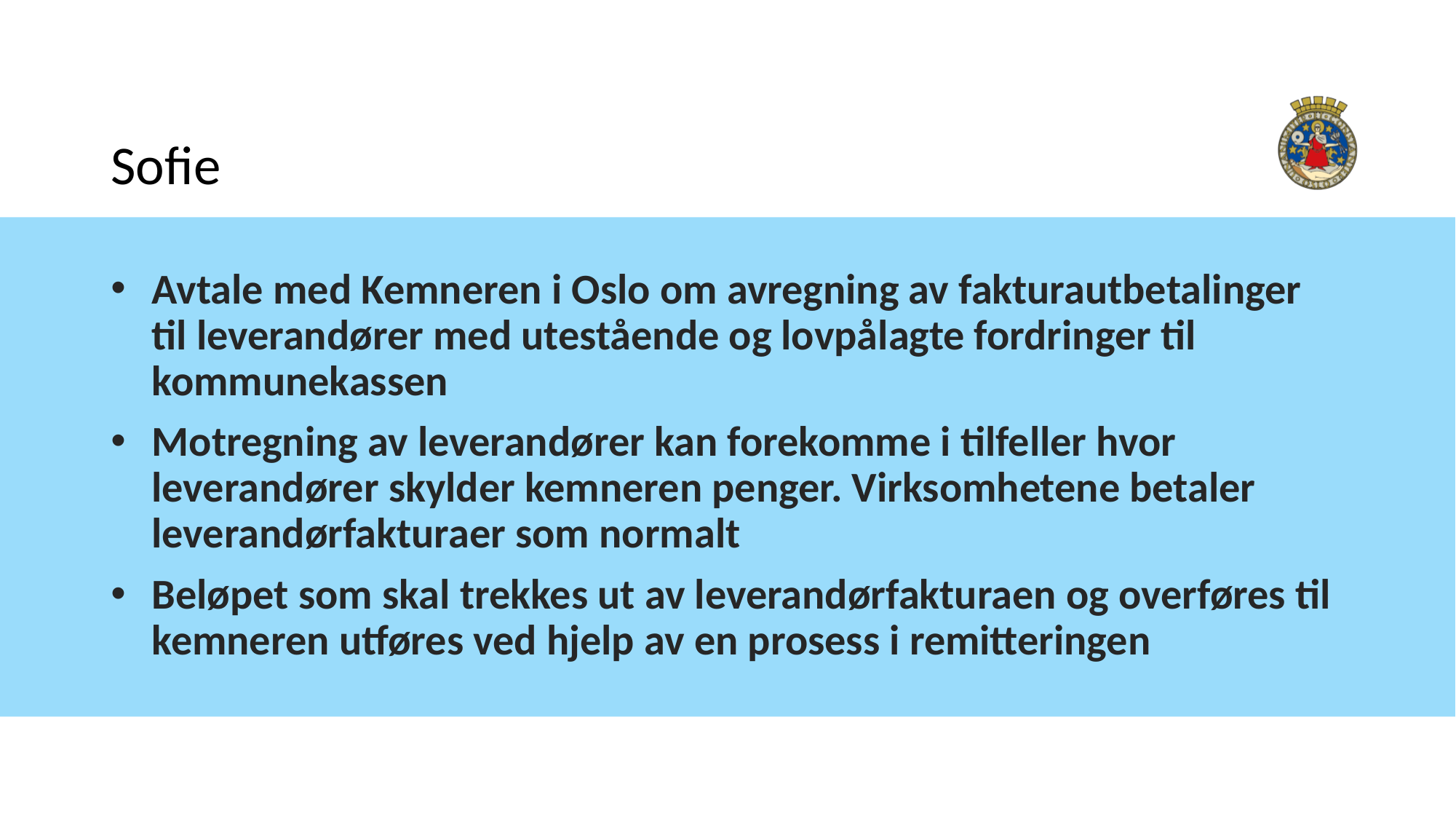

# Sofie
Avtale med Kemneren i Oslo om avregning av fakturautbetalinger til leverandører med utestående og lovpålagte fordringer til kommunekassen
Motregning av leverandører kan forekomme i tilfeller hvor leverandører skylder kemneren penger. Virksomhetene betaler leverandørfakturaer som normalt
Beløpet som skal trekkes ut av leverandørfakturaen og overføres til kemneren utføres ved hjelp av en prosess i remitteringen